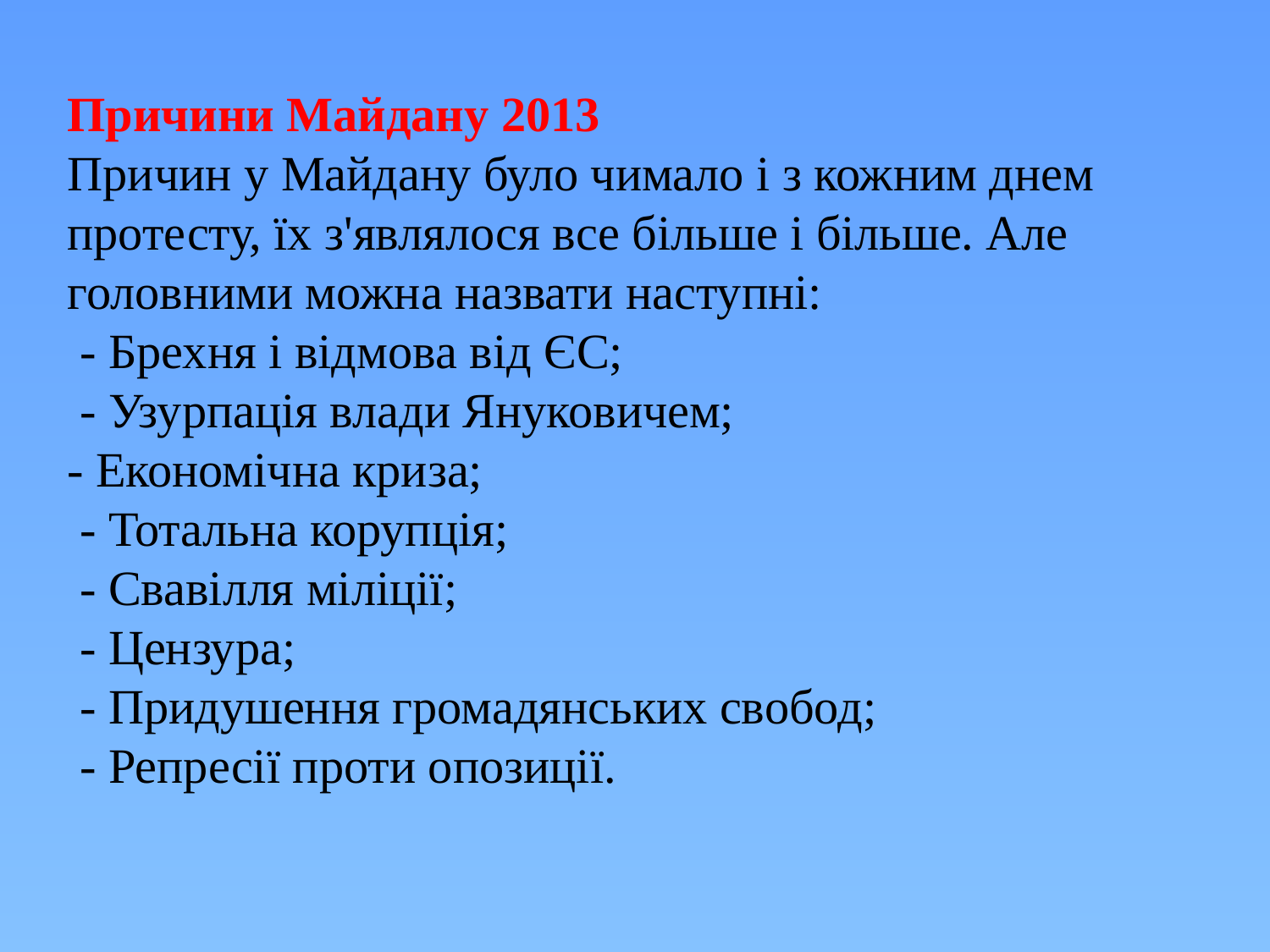

Причини Майдану 2013
Причин у Майдану було чимало і з кожним днем ​​протесту, їх з'являлося все більше і більше. Але головними можна назвати наступні:
 - Брехня і відмова від ЄС;
 - Узурпація влади Януковичем;
- Економічна криза;
 - Тотальна корупція;
 - Свавілля міліції;
 - Цензура;
 - Придушення громадянських свобод;
 - Репресії проти опозиції.